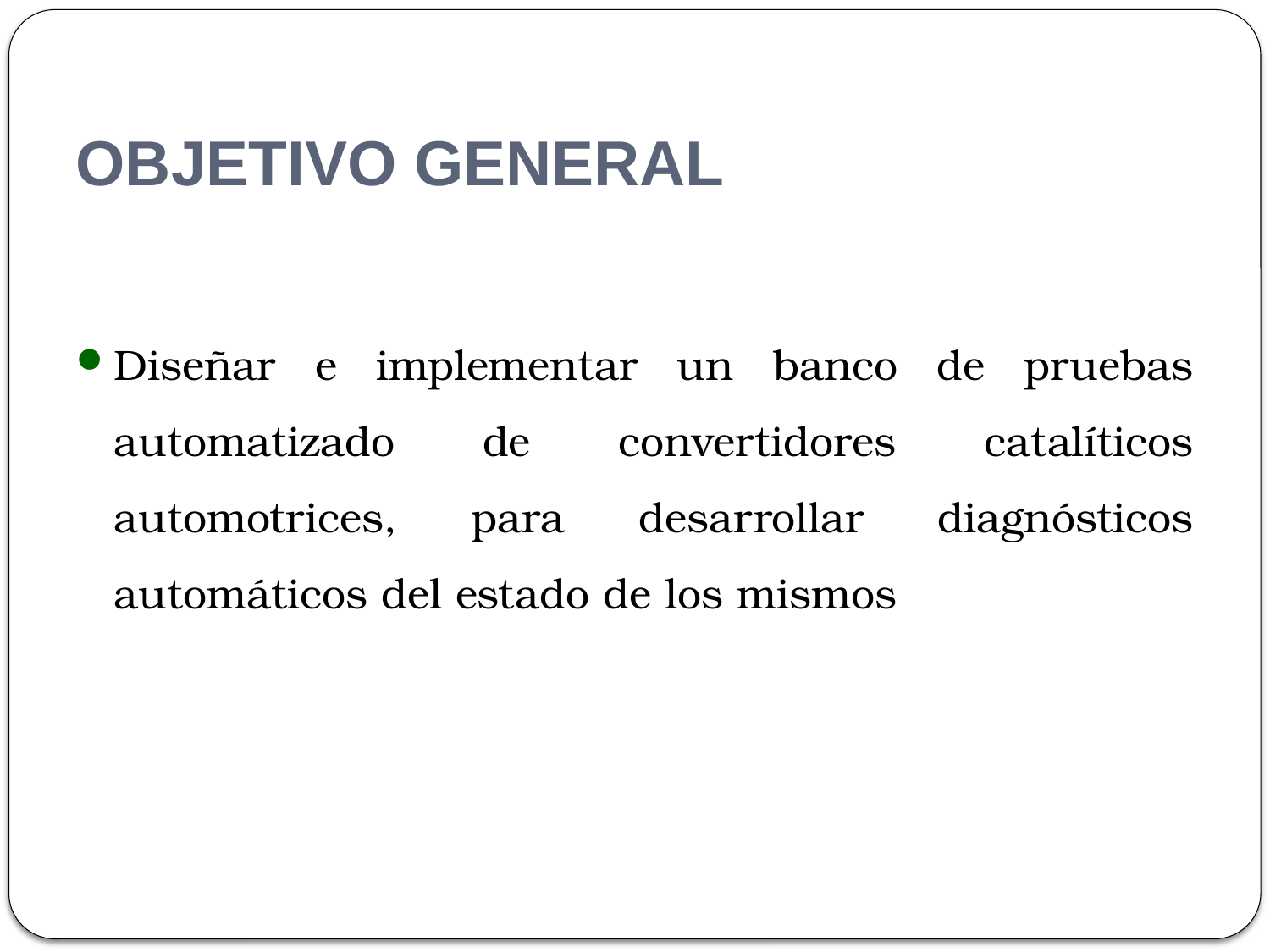

# OBJETIVO GENERAL
Diseñar e implementar un banco de pruebas automatizado de convertidores catalíticos automotrices, para desarrollar diagnósticos automáticos del estado de los mismos